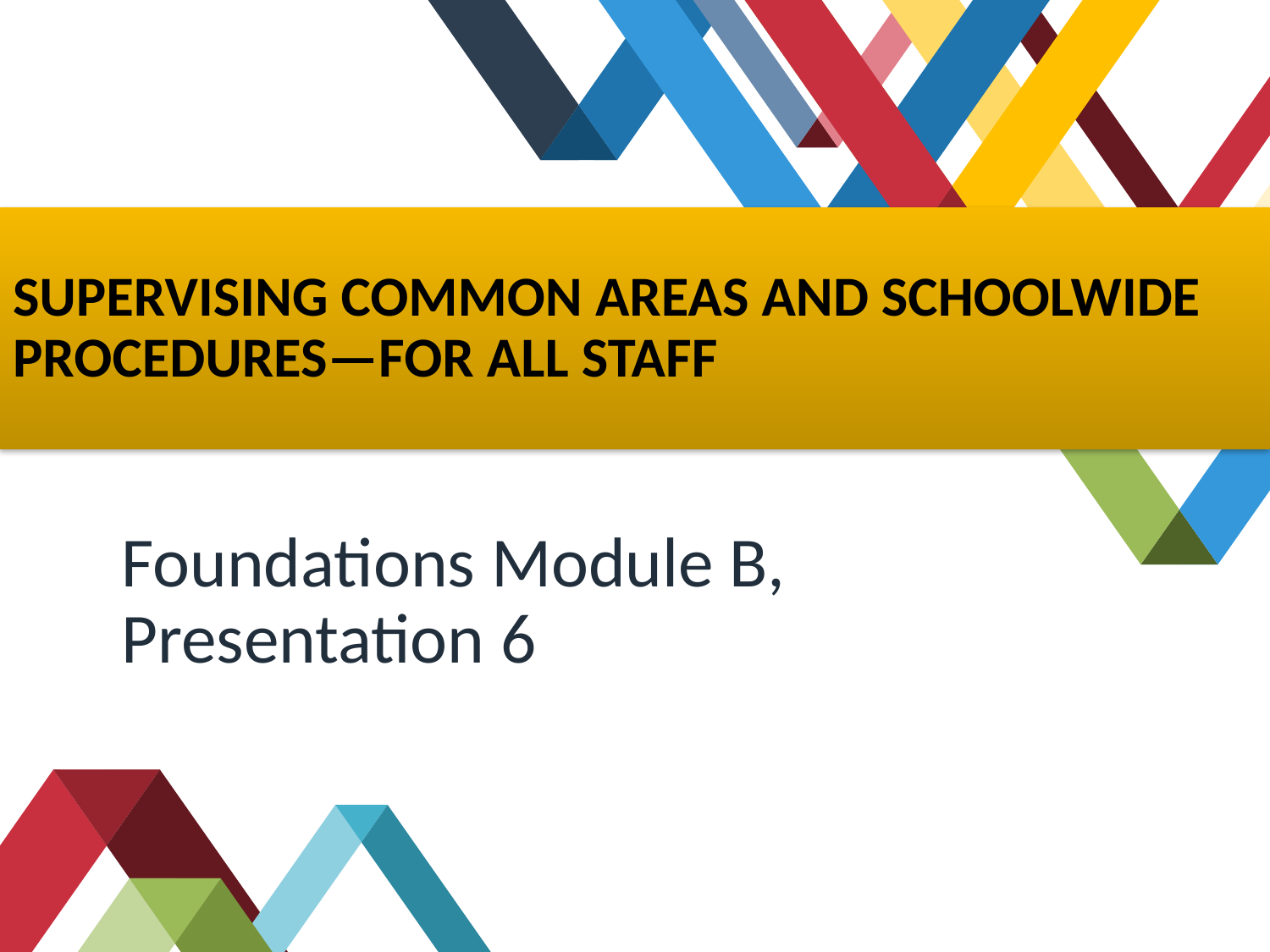

# SUPERVISING COMMON AREAS AND SCHOOLWIDE PROCEDURES—FOR ALL STAFF
Foundations Module B,
Presentation 6